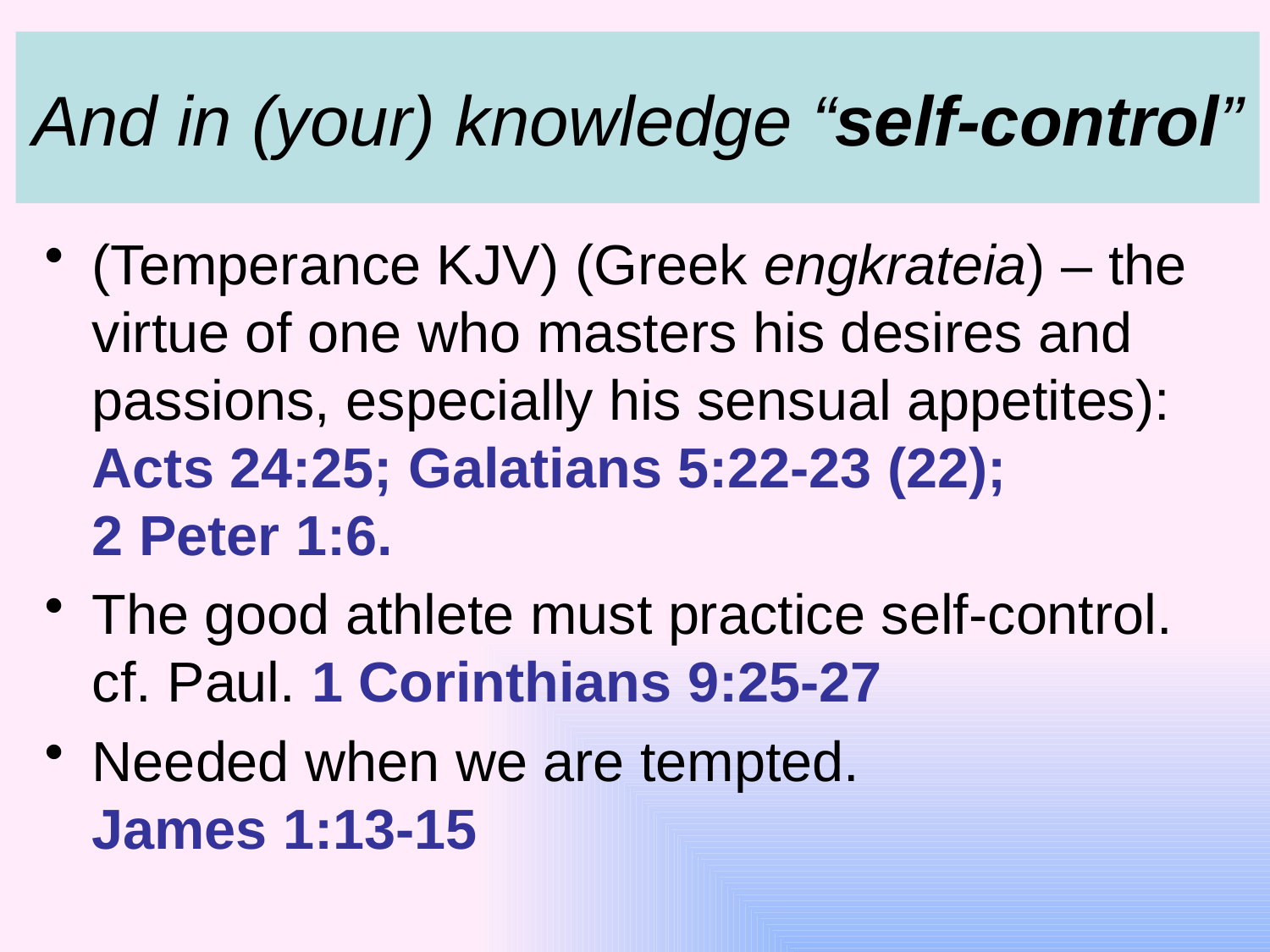

# And in (your) knowledge “self-control”
(Temperance KJV) (Greek engkrateia) – the virtue of one who masters his desires and passions, especially his sensual appetites): Acts 24:25; Galatians 5:22-23 (22);
2 Peter 1:6.
The good athlete must practice self-control. cf. Paul. 1 Corinthians 9:25-27
Needed when we are tempted.
James 1:13-15